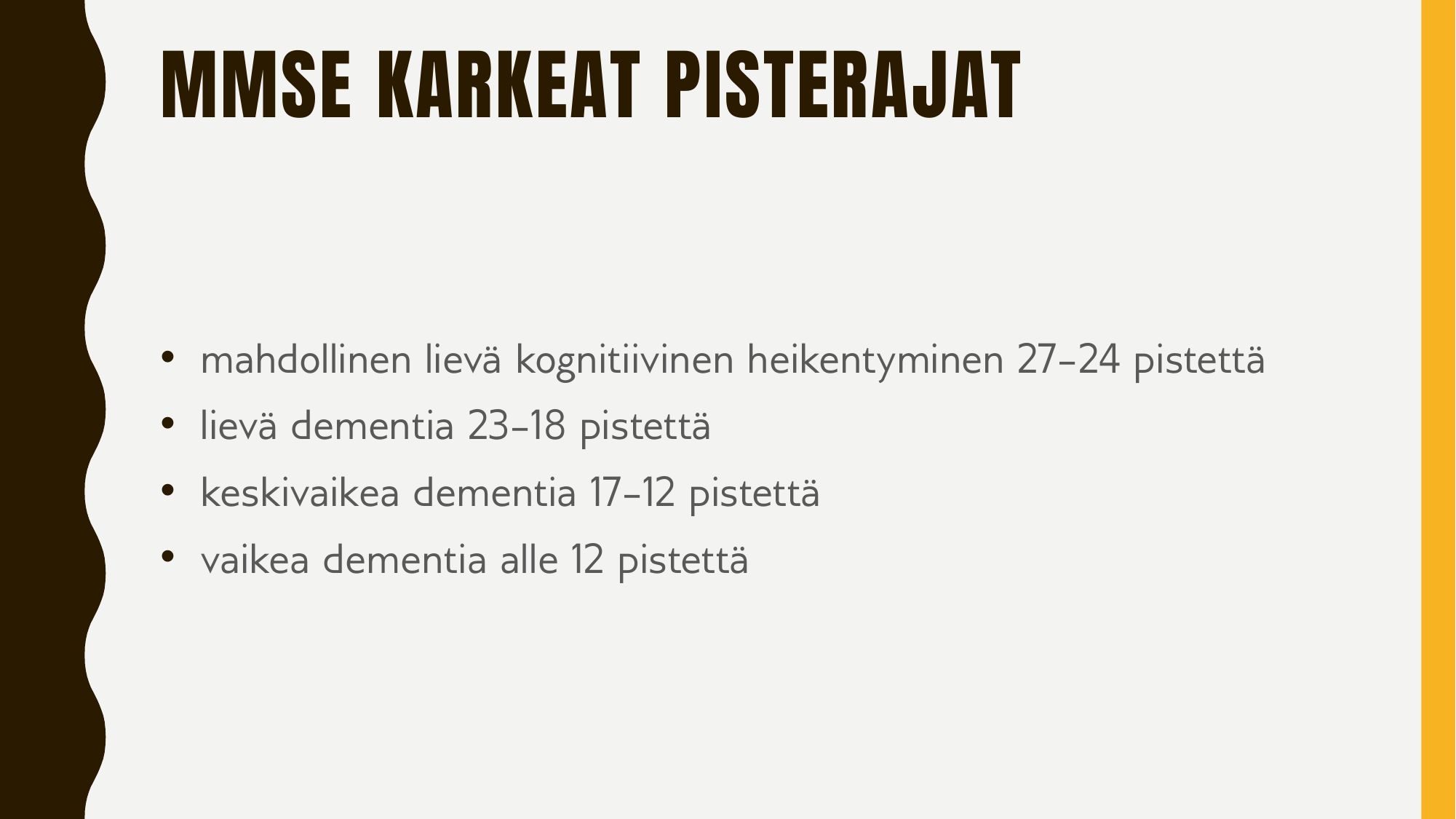

# MMSE karkeat pisterajat

 mahdollinen lievä kognitiivinen heikentyminen 27–24 pistettä
 lievä dementia 23–18 pistettä
 keskivaikea dementia 17–12 pistettä
 vaikea dementia alle 12 pistettä